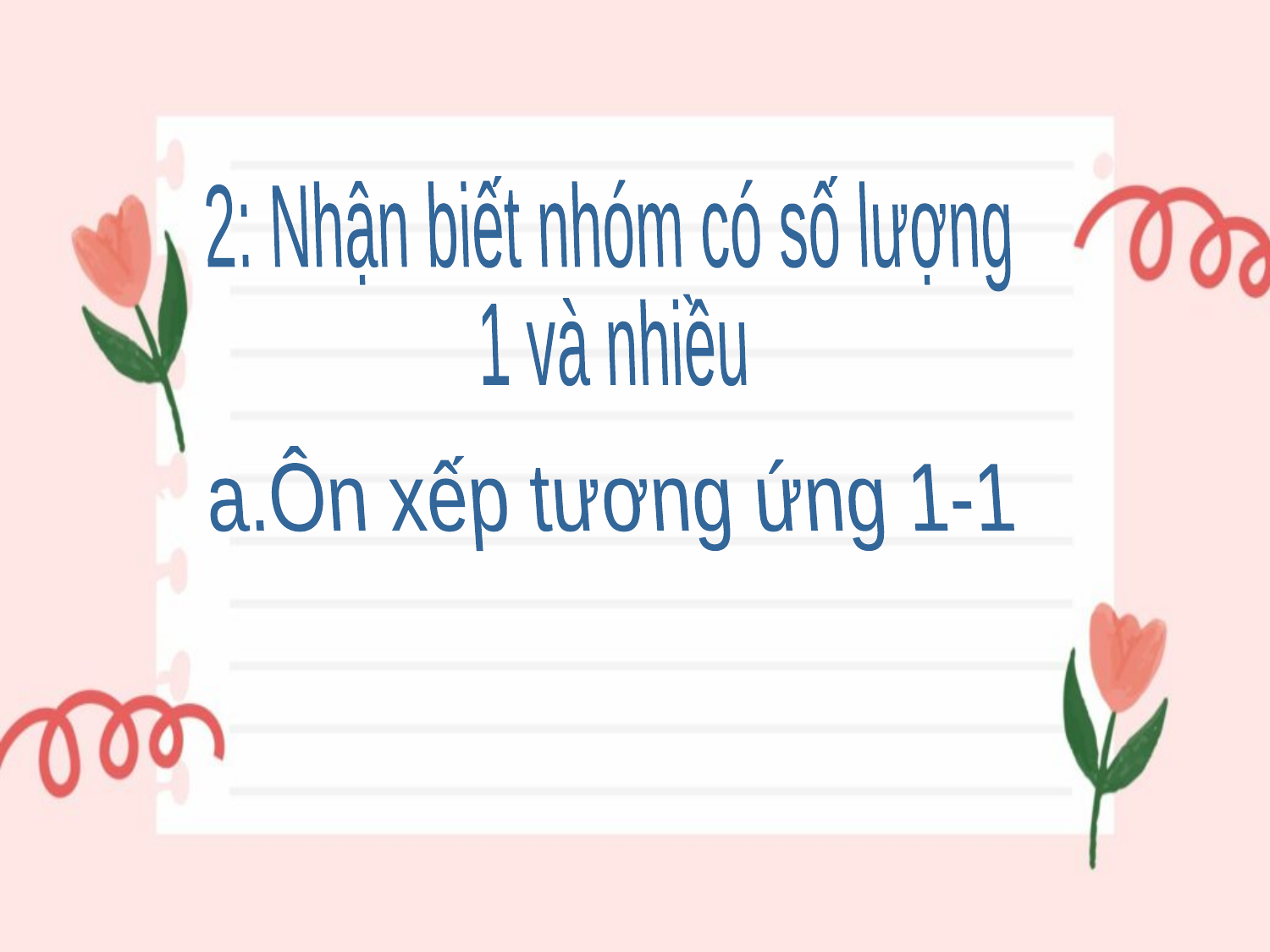

2: Nhận biết nhóm có số lượng
1 và nhiều
a.Ôn xếp tương ứng 1-1